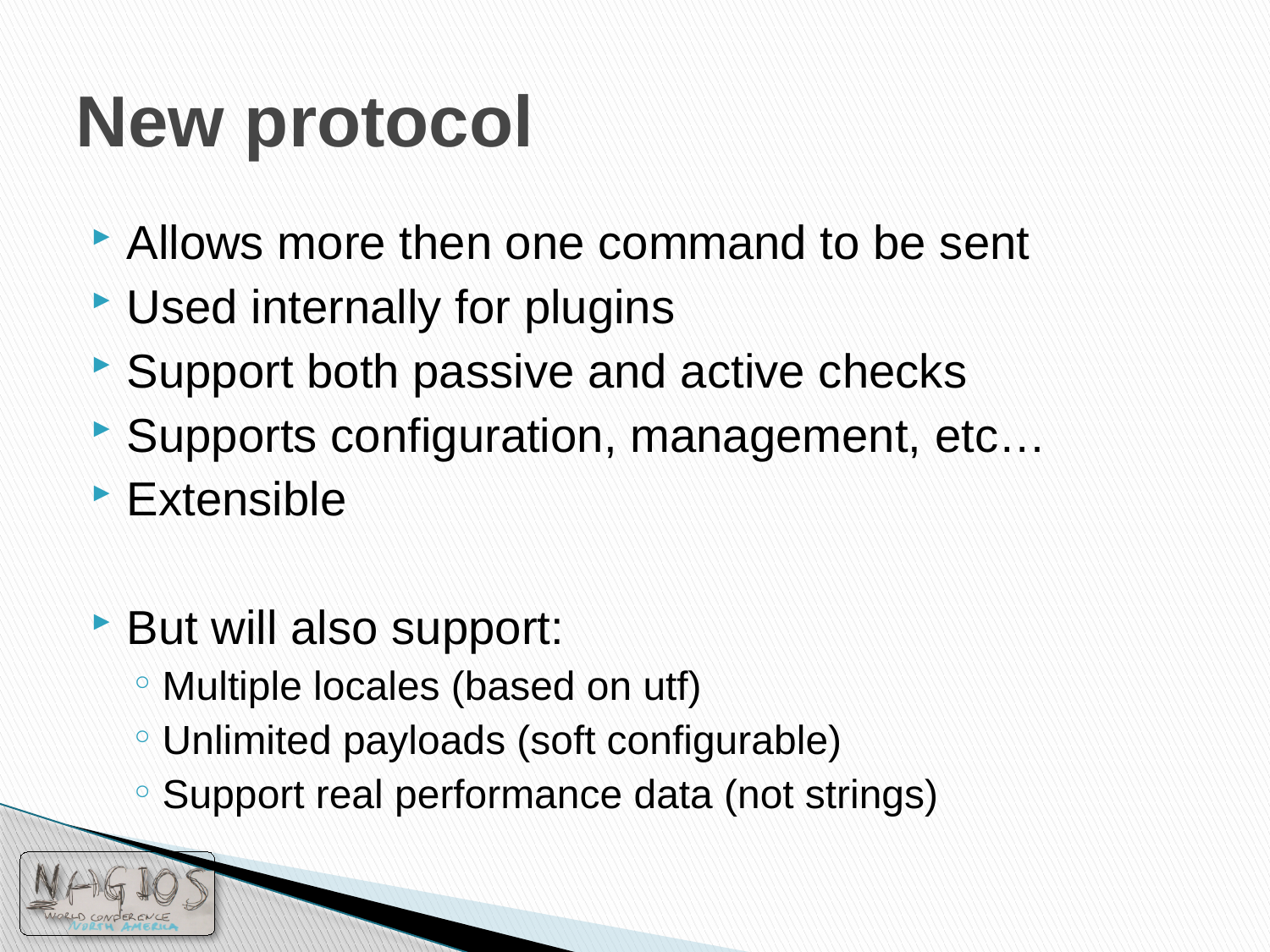

# New protocol
Allows more then one command to be sent
Used internally for plugins
Support both passive and active checks
Supports configuration, management, etc…
Extensible

But will also support:
Multiple locales (based on utf)
Unlimited payloads (soft configurable)
Support real performance data (not strings)